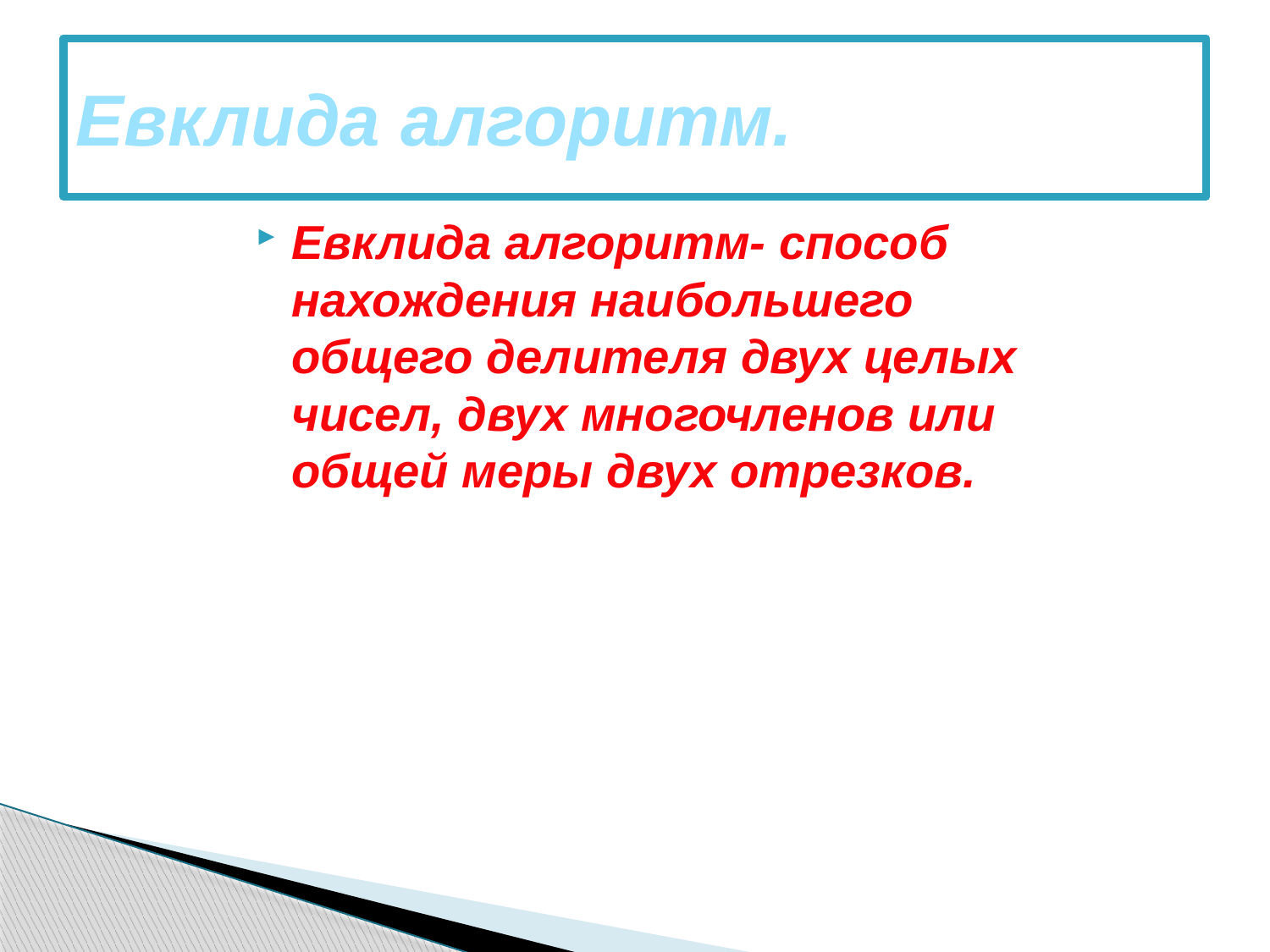

# Евклида алгоритм.
Евклида алгоритм- способ нахождения наибольшего общего делителя двух целых чисел, двух многочленов или общей меры двух отрезков.